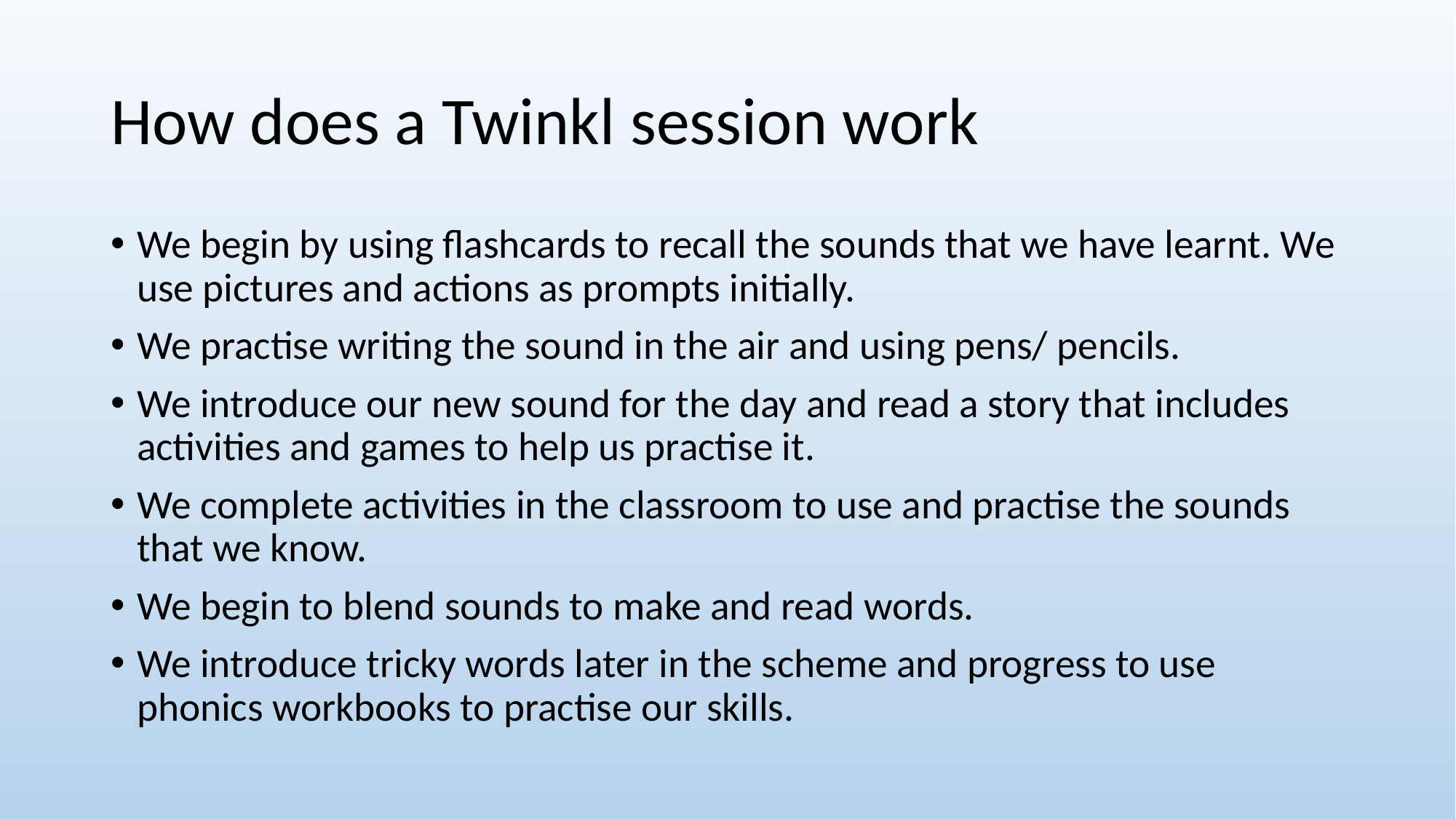

# How does a Twinkl session work
We begin by using flashcards to recall the sounds that we have learnt. We use pictures and actions as prompts initially.
We practise writing the sound in the air and using pens/ pencils.
We introduce our new sound for the day and read a story that includes activities and games to help us practise it.
We complete activities in the classroom to use and practise the sounds that we know.
We begin to blend sounds to make and read words.
We introduce tricky words later in the scheme and progress to use phonics workbooks to practise our skills.